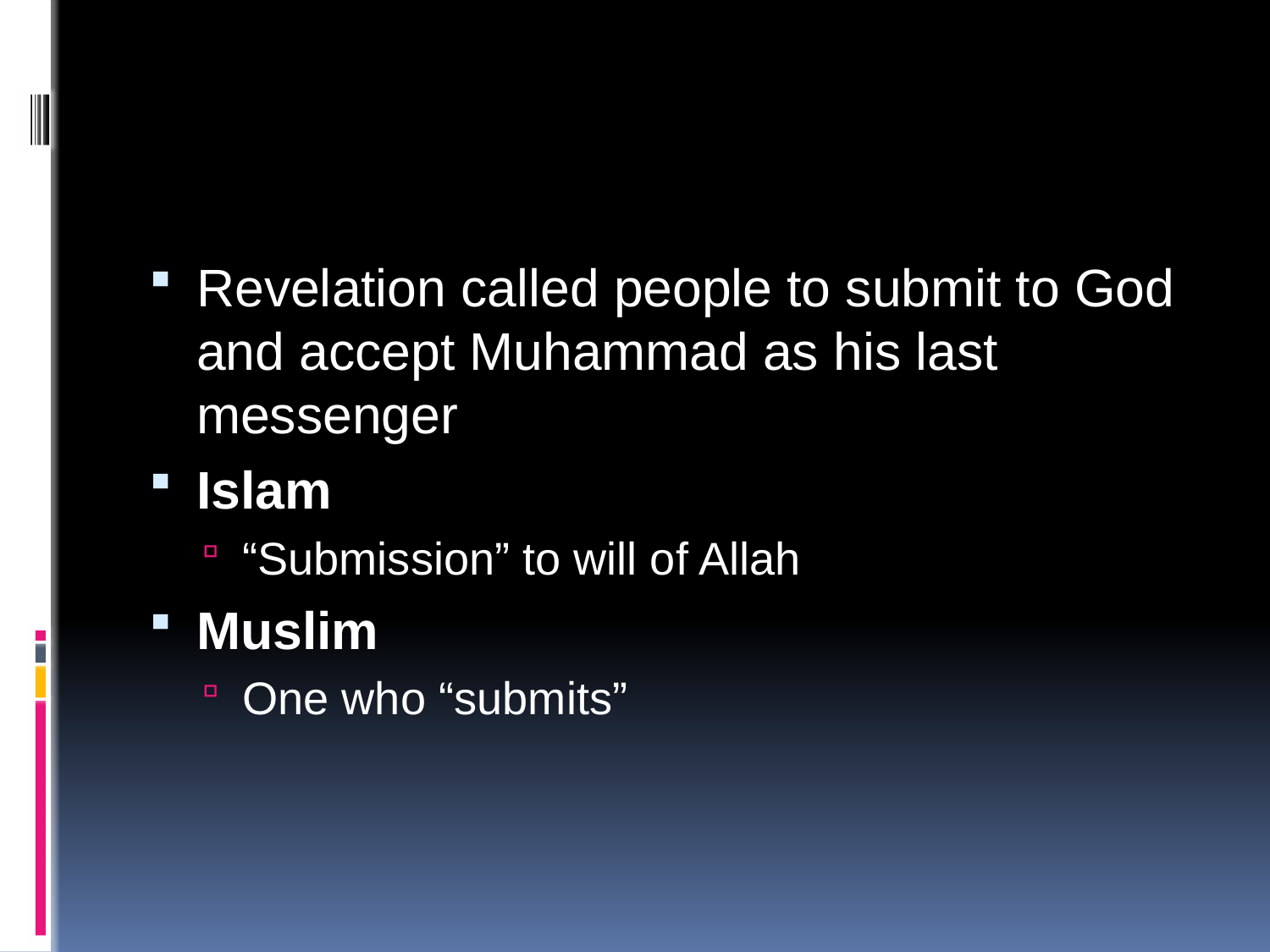

#
Revelation called people to submit to God and accept Muhammad as his last messenger
Islam
“Submission” to will of Allah
Muslim
One who “submits”